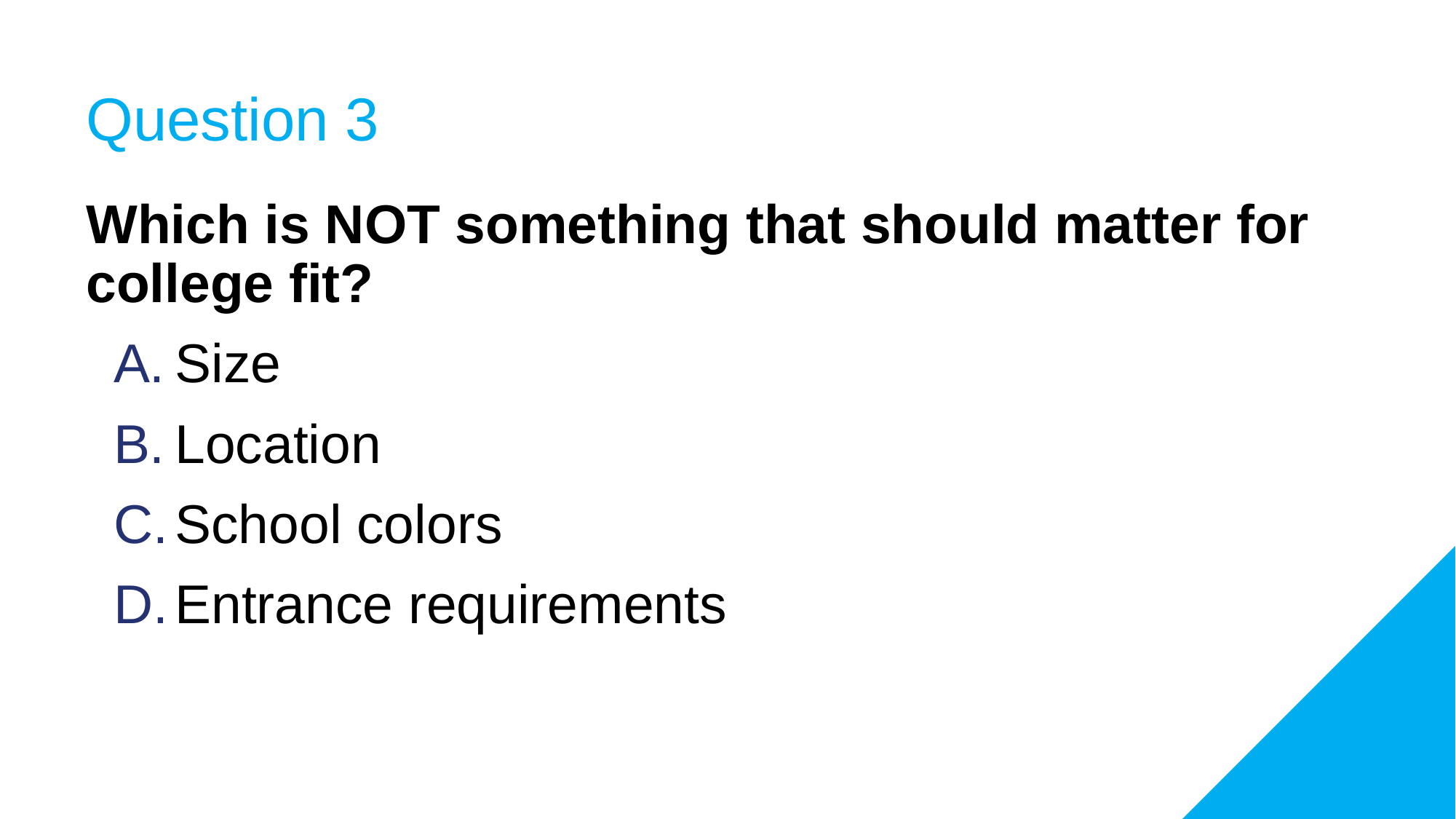

# Question 3
Which is NOT something that should matter for college fit?
Size
Location
School colors
Entrance requirements